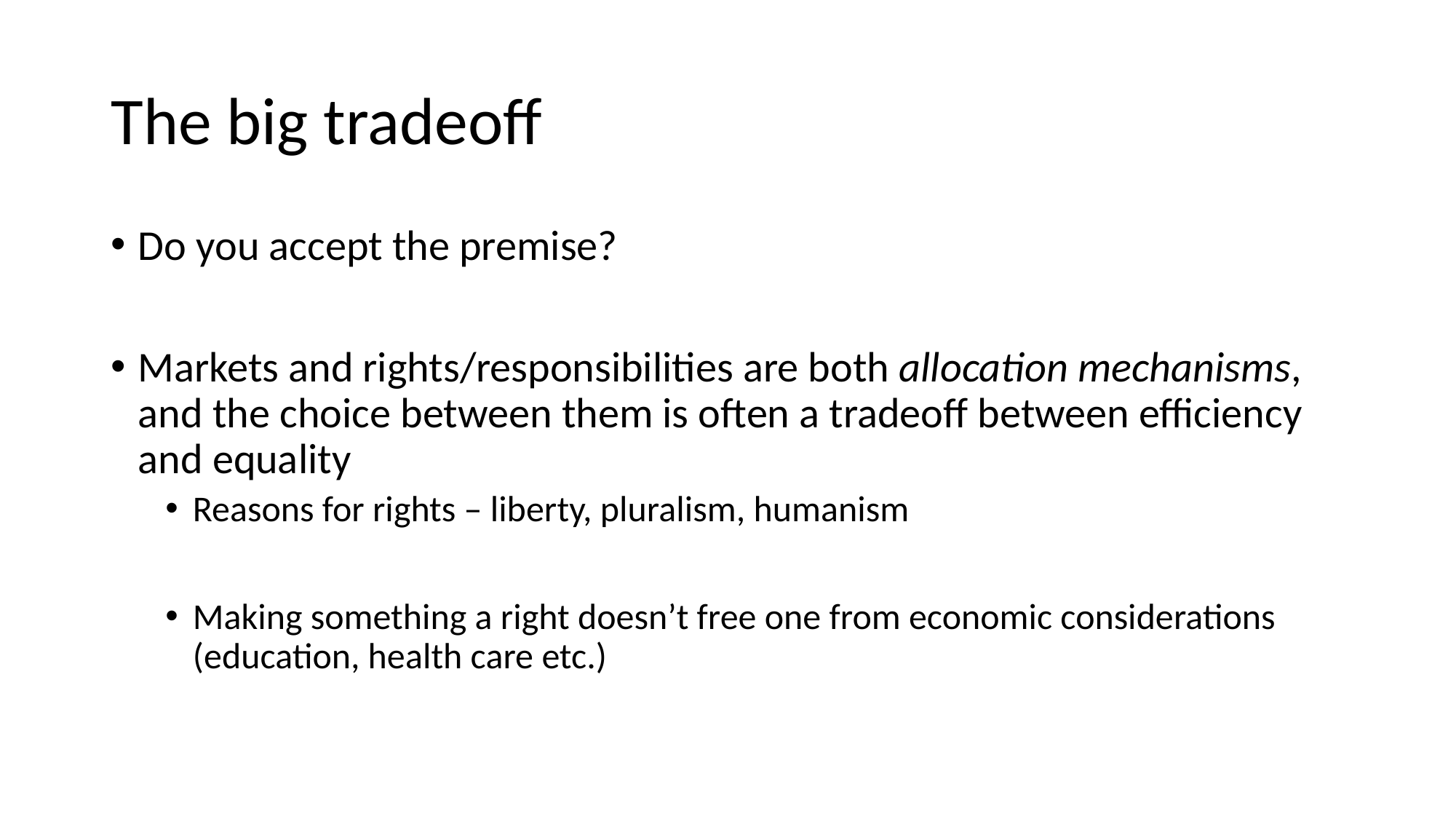

# The big tradeoff
Do you accept the premise?

Markets and rights/responsibilities are both allocation mechanisms, and the choice between them is often a tradeoff between efficiency and equality
Reasons for rights – liberty, pluralism, humanism

Making something a right doesn’t free one from economic considerations (education, health care etc.)